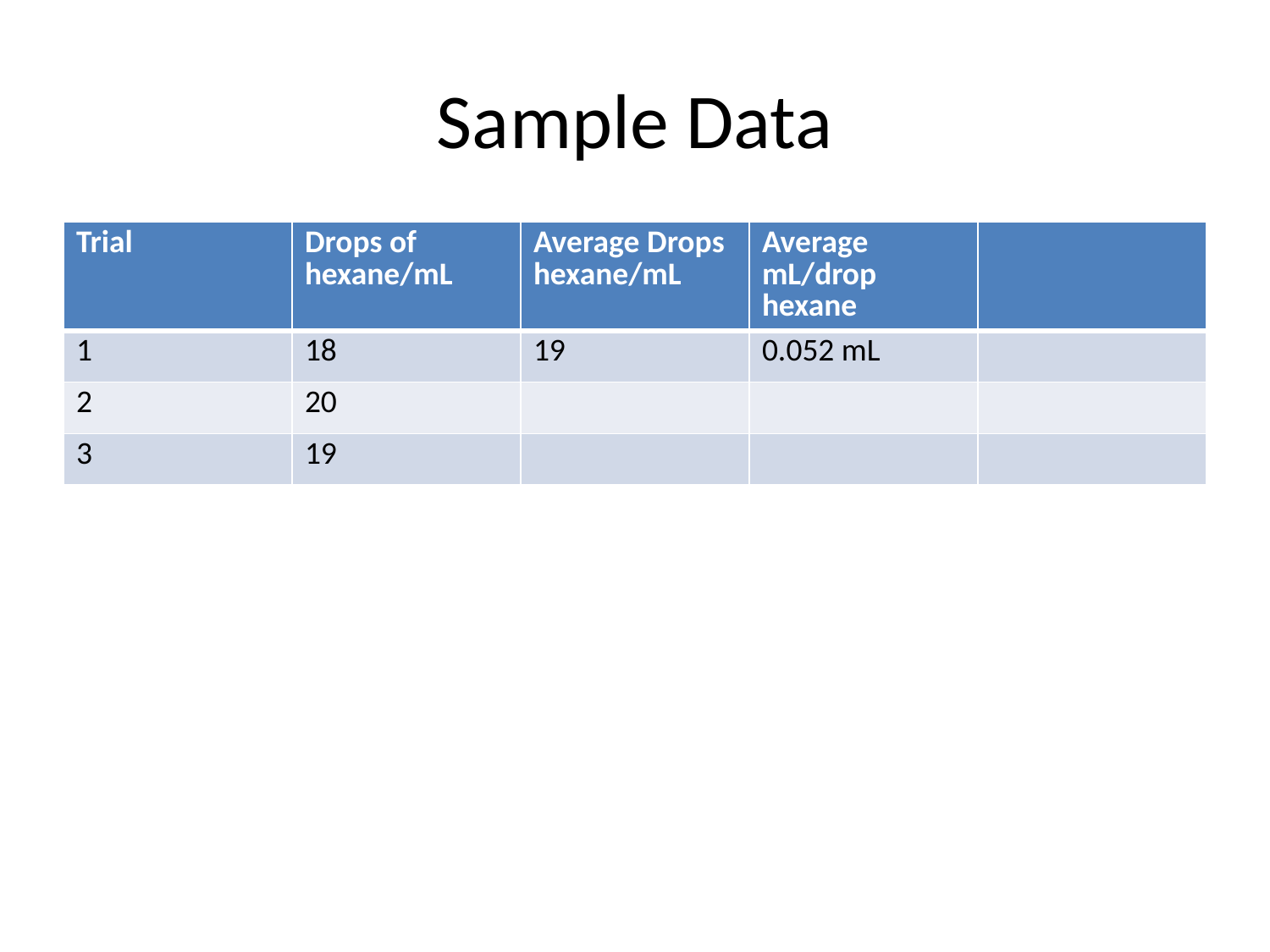

# Sample Data
| Trial | Drops of hexane/mL | Average Drops hexane/mL | Average mL/drop hexane |  |
| --- | --- | --- | --- | --- |
| 1 | 18 | 19 | 0.052 mL |  |
| 2 | 20 |  |  |  |
| 3 | 19 |  |  |  |